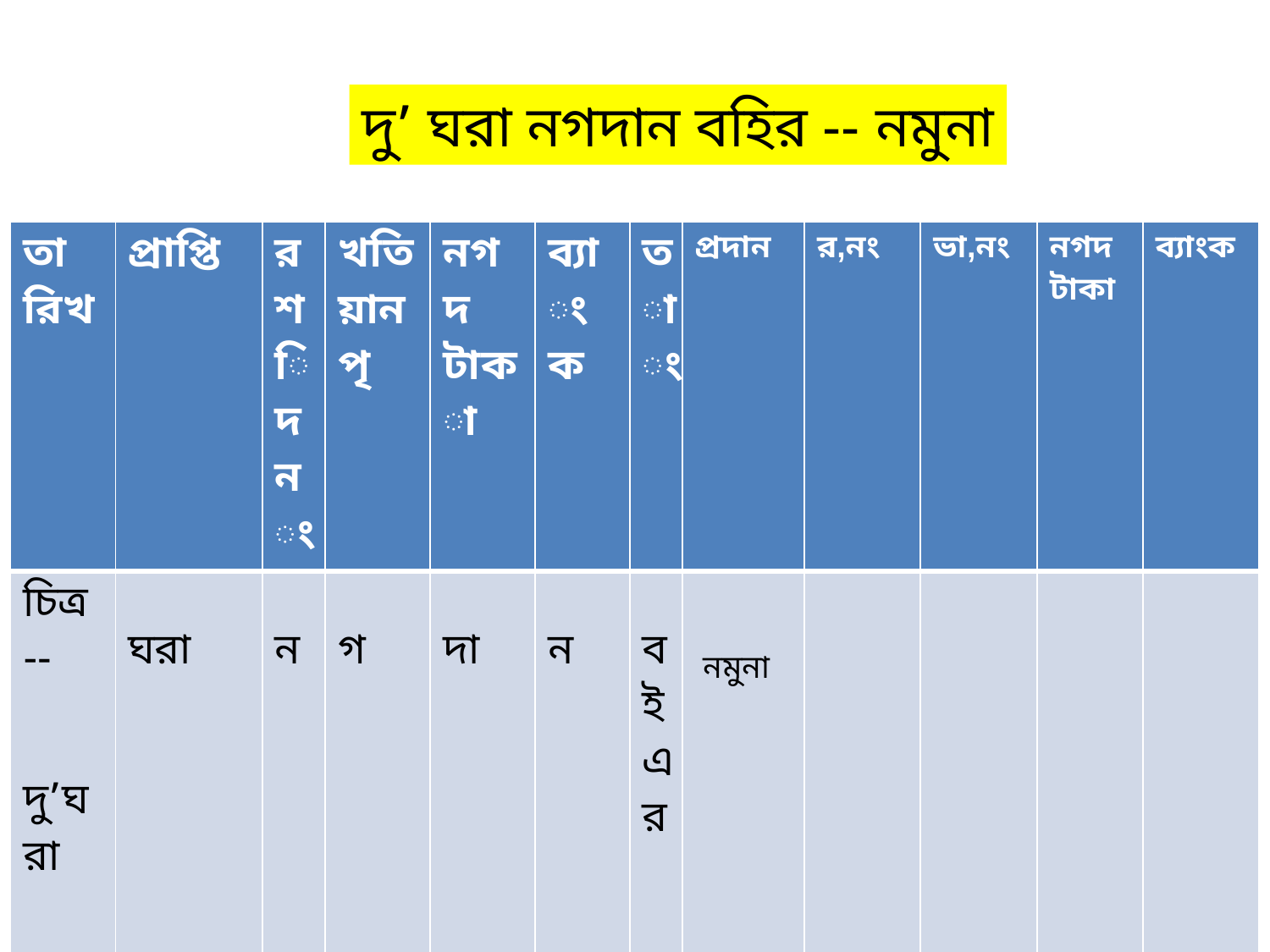

দু’ ঘরা নগদান বহির -- নমুনা
| তারিখ | প্রাপ্তি | রশিদনং | খতিয়ান পৃ | নগদ টাকা | ব্যাংক | তাং | প্রদান | র,নং | ভা,নং | নগদ টাকা | ব্যাংক |
| --- | --- | --- | --- | --- | --- | --- | --- | --- | --- | --- | --- |
| চিত্র-- দু’ঘরা | ঘরা | ন | গ | দা | ন | ব ই এর | নমুনা |  |  |  |  |